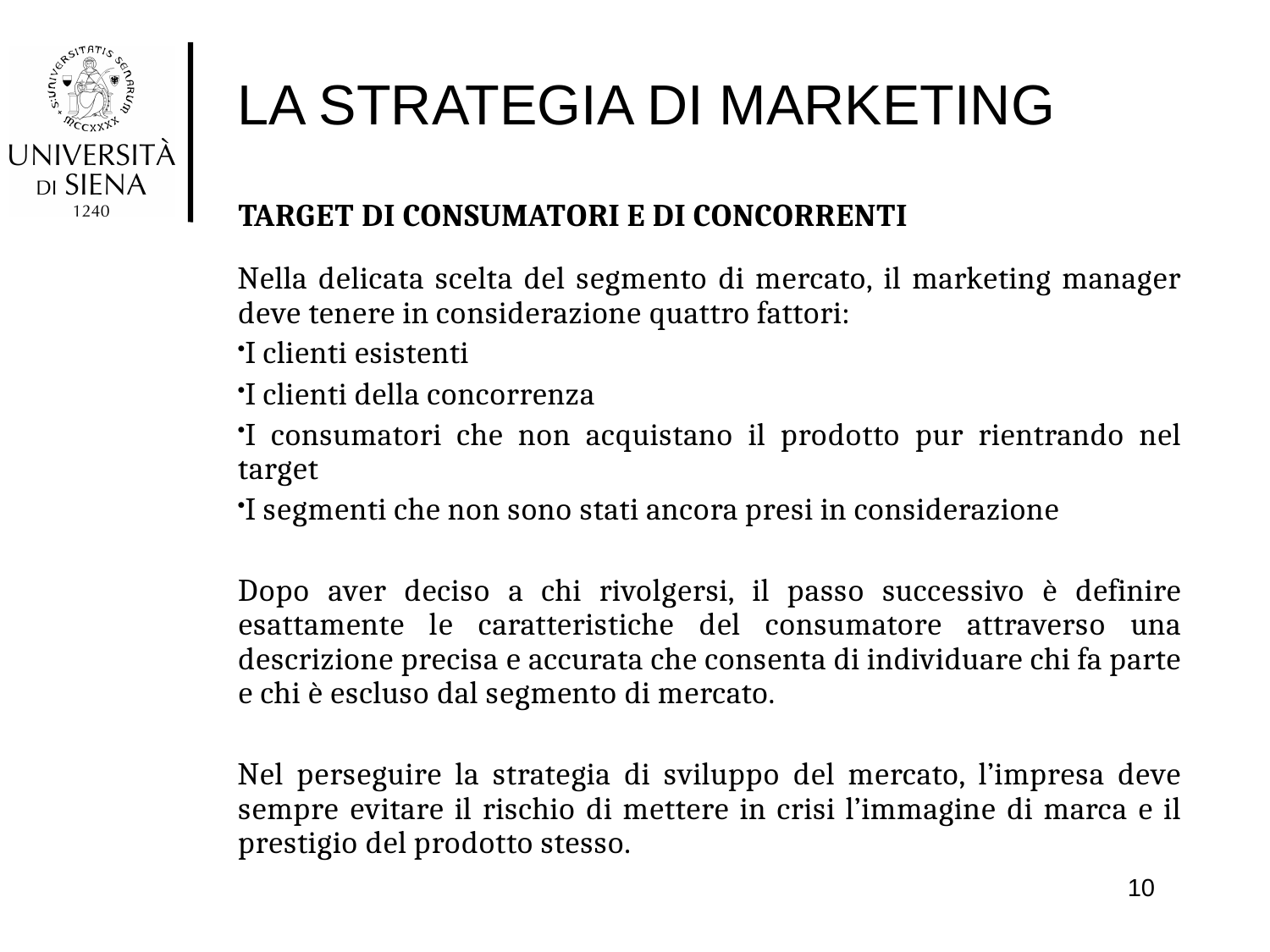

# LA STRATEGIA DI MARKETING
TARGET DI CONSUMATORI E DI CONCORRENTI

Nella delicata scelta del segmento di mercato, il marketing manager deve tenere in considerazione quattro fattori:
I clienti esistenti
I clienti della concorrenza
I consumatori che non acquistano il prodotto pur rientrando nel target
I segmenti che non sono stati ancora presi in considerazione

Dopo aver deciso a chi rivolgersi, il passo successivo è definire esattamente le caratteristiche del consumatore attraverso una descrizione precisa e accurata che consenta di individuare chi fa parte e chi è escluso dal segmento di mercato.

Nel perseguire la strategia di sviluppo del mercato, l’impresa deve sempre evitare il rischio di mettere in crisi l’immagine di marca e il prestigio del prodotto stesso.

10